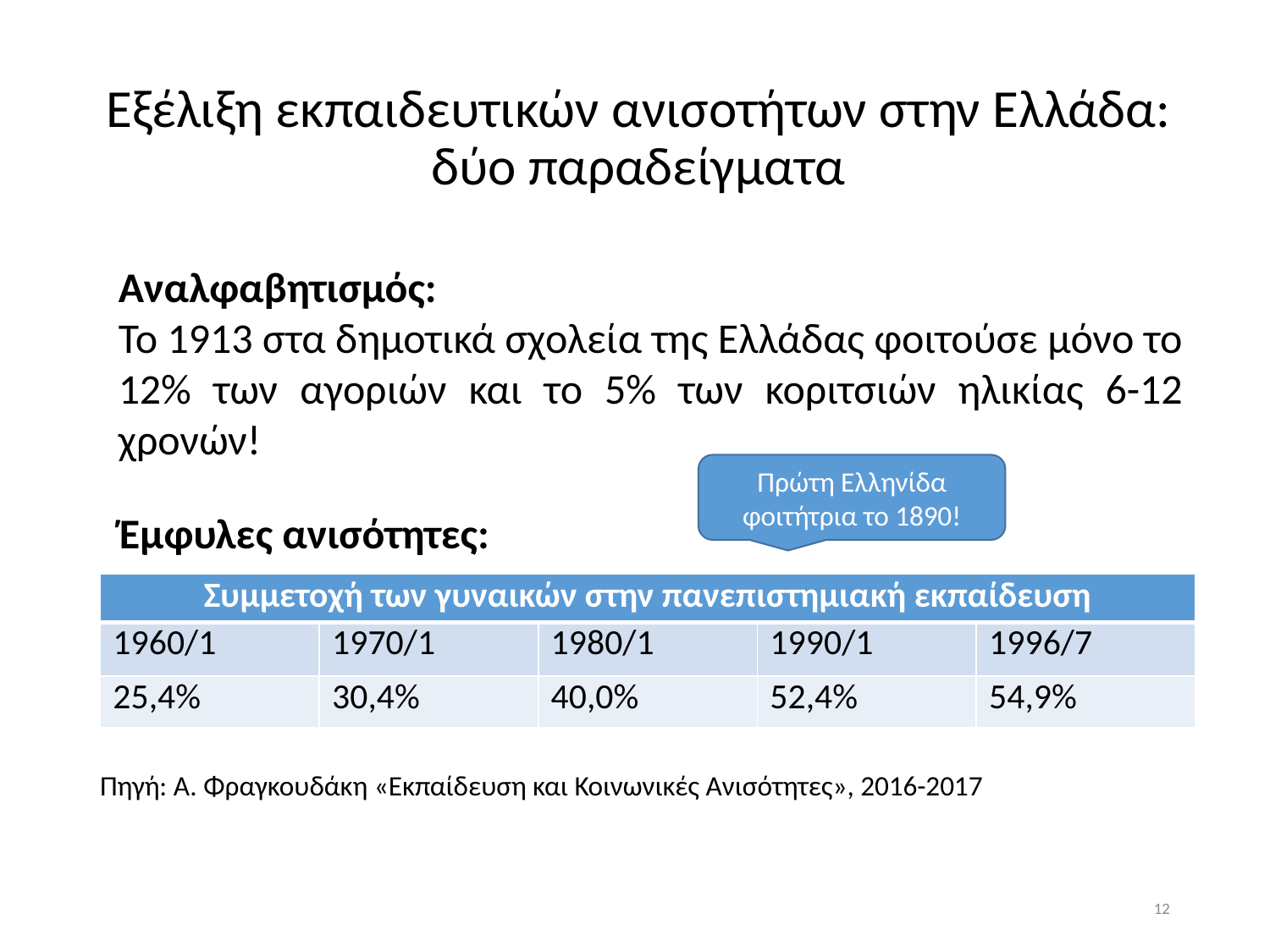

# Εξέλιξη εκπαιδευτικών ανισοτήτων στην Ελλάδα: δύο παραδείγματα
Αναλφαβητισμός:
Το 1913 στα δημοτικά σχολεία της Ελλάδας φοιτούσε μόνο το 12% των αγοριών και το 5% των κοριτσιών ηλικίας 6-12 χρονών!
Πρώτη Ελληνίδα φοιτήτρια το 1890!
Έμφυλες ανισότητες:
| Συμμετοχή των γυναικών στην πανεπιστημιακή εκπαίδευση |  |  |  |  |
| --- | --- | --- | --- | --- |
| 1960/1 | 1970/1 | 1980/1 | 1990/1 | 1996/7 |
| 25,4% | 30,4% | 40,0% | 52,4% | 54,9% |
Πηγή: Α. Φραγκουδάκη «Εκπαίδευση και Κοινωνικές Ανισότητες», 2016-2017
12